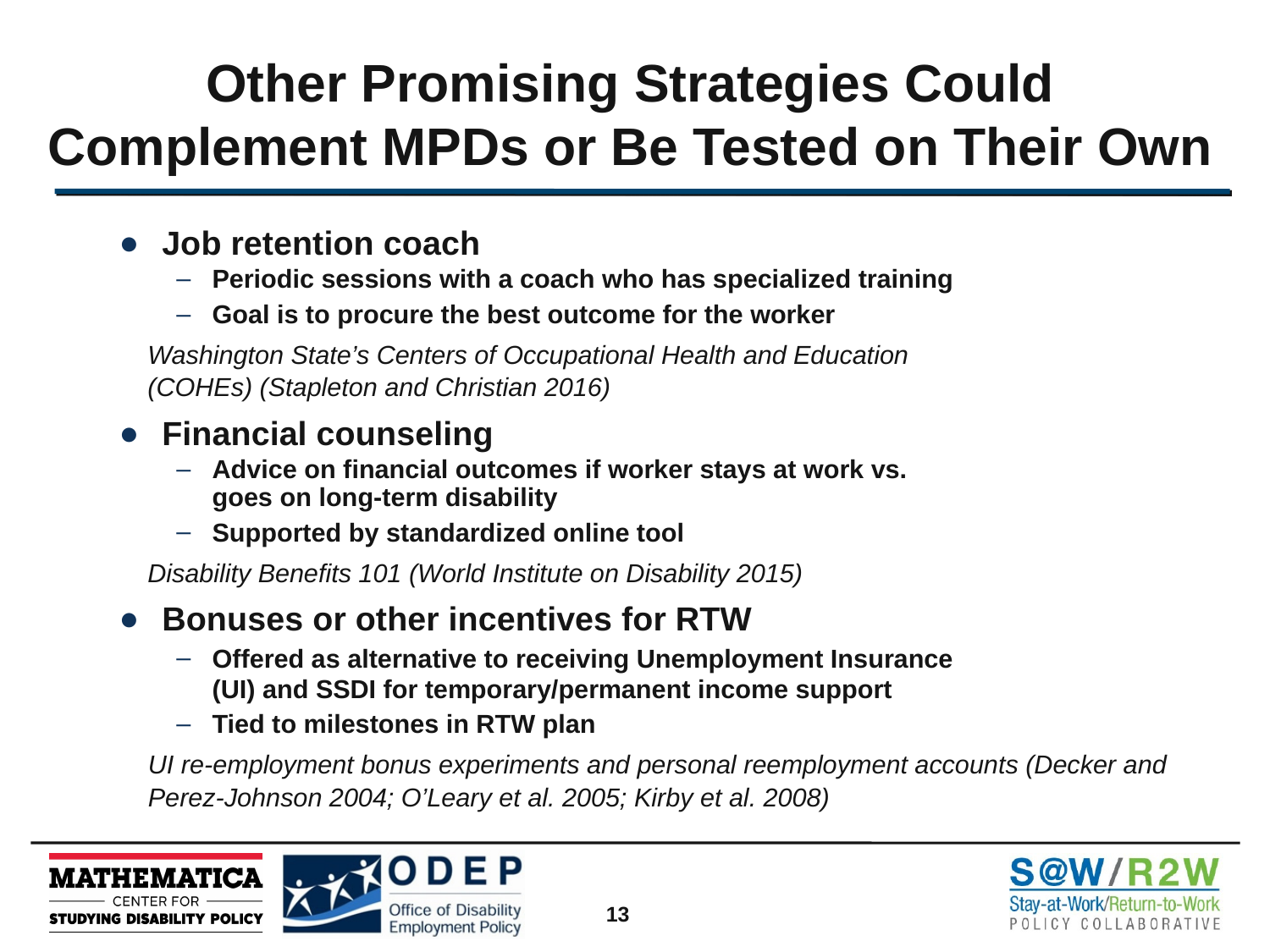

# Other Promising Strategies Could Complement MPDs or Be Tested on Their Own
Job retention coach
Periodic sessions with a coach who has specialized training
Goal is to procure the best outcome for the worker
Washington State’s Centers of Occupational Health and Education
(COHEs) (Stapleton and Christian 2016)
Financial counseling
Advice on financial outcomes if worker stays at work vs.
goes on long-term disability
Supported by standardized online tool
Disability Benefits 101 (World Institute on Disability 2015)
Bonuses or other incentives for RTW
Offered as alternative to receiving Unemployment Insurance
(UI) and SSDI for temporary/permanent income support
Tied to milestones in RTW plan
UI re-employment bonus experiments and personal reemployment accounts (Decker and Perez-Johnson 2004; O’Leary et al. 2005; Kirby et al. 2008)